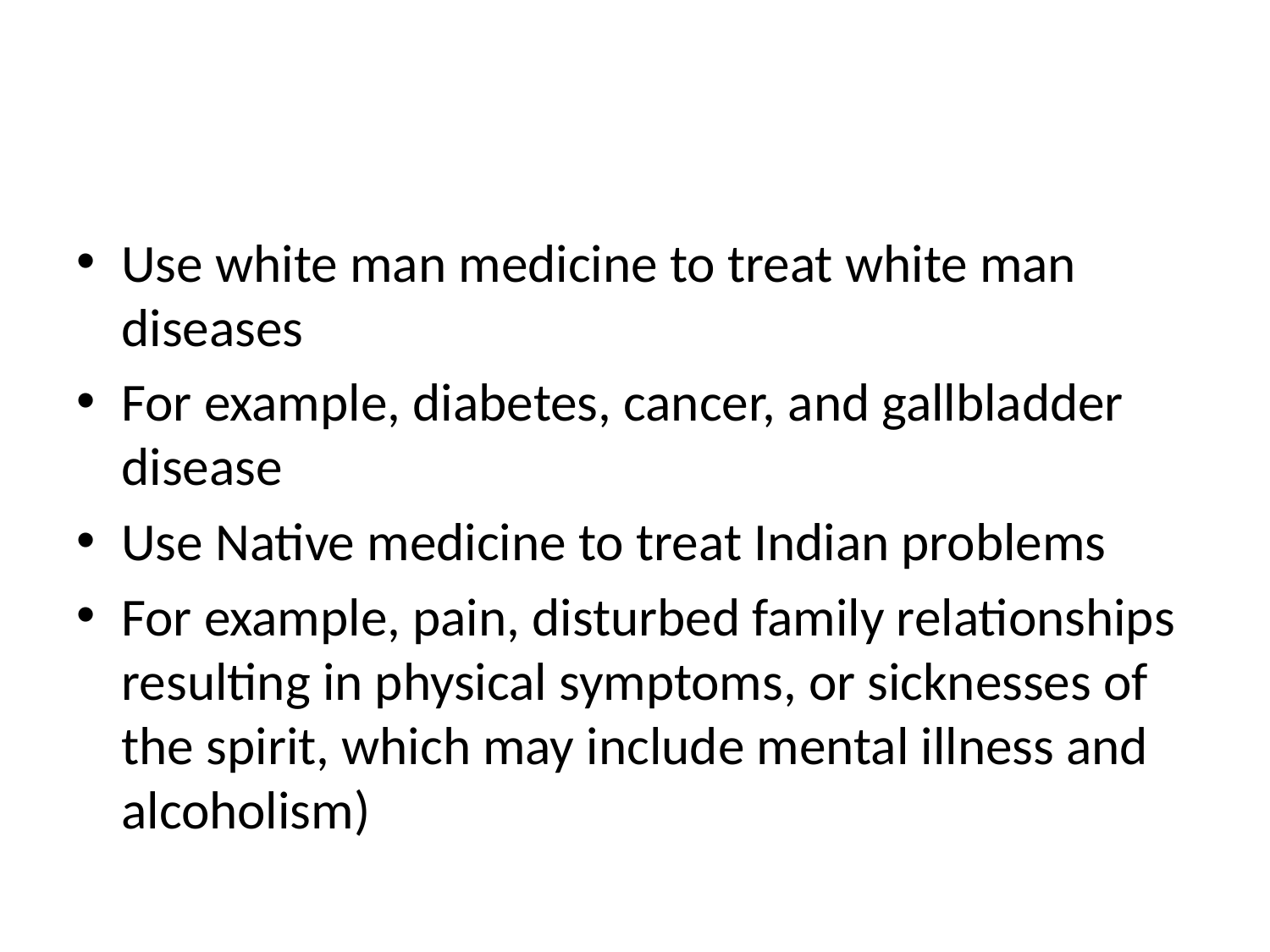

#
Use white man medicine to treat white man diseases
For example, diabetes, cancer, and gallbladder disease
Use Native medicine to treat Indian problems
For example, pain, disturbed family relationships resulting in physical symptoms, or sicknesses of the spirit, which may include mental illness and alcoholism)